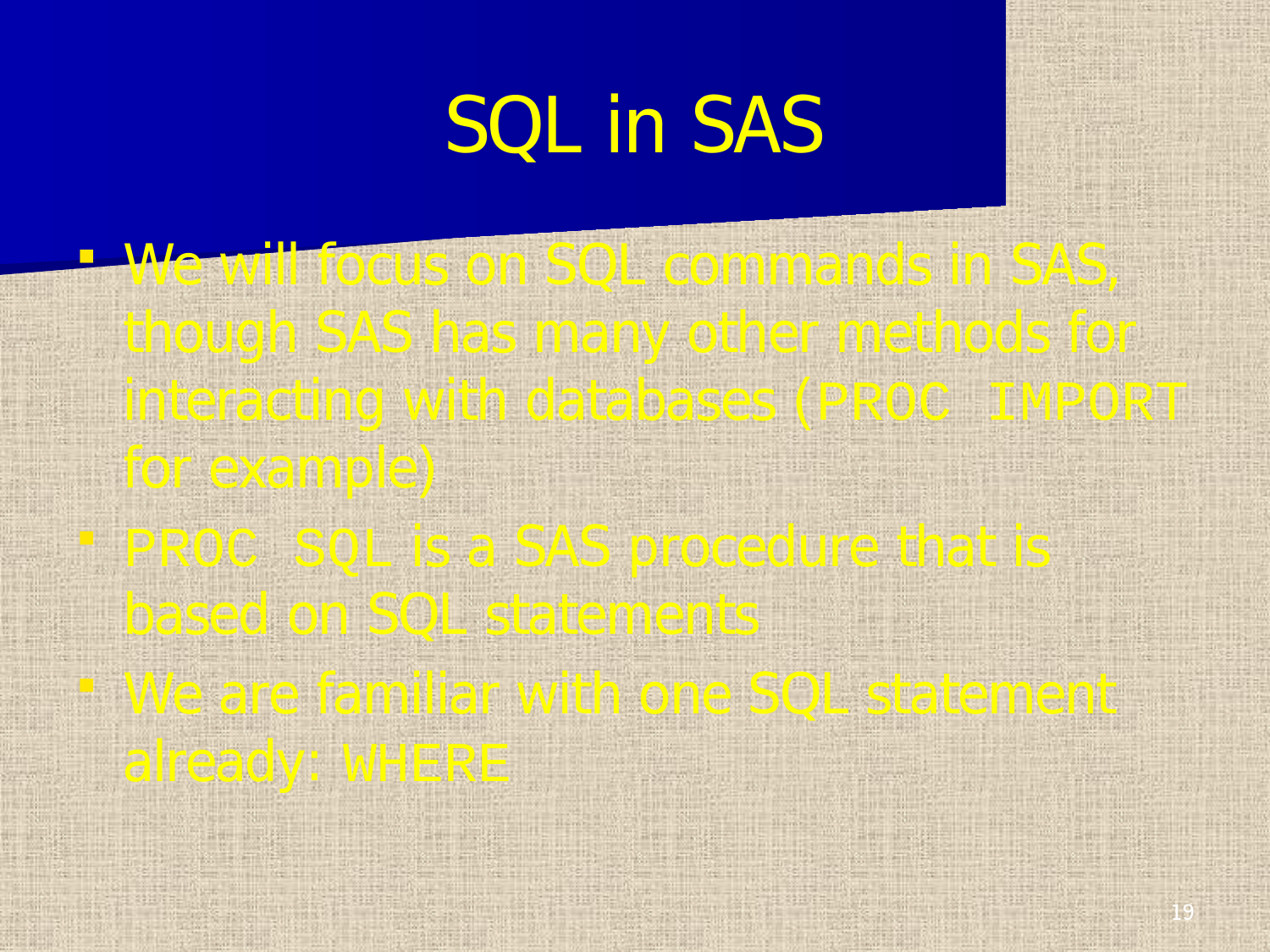

SQL in SAS
We will focus on SQL commands in SAS, though SAS has many other methods for interacting with databases (PROC IMPORT for example)
PROC SQL is a SAS procedure that is based on SQL statements
We are familiar with one SQL statement already: WHERE
19